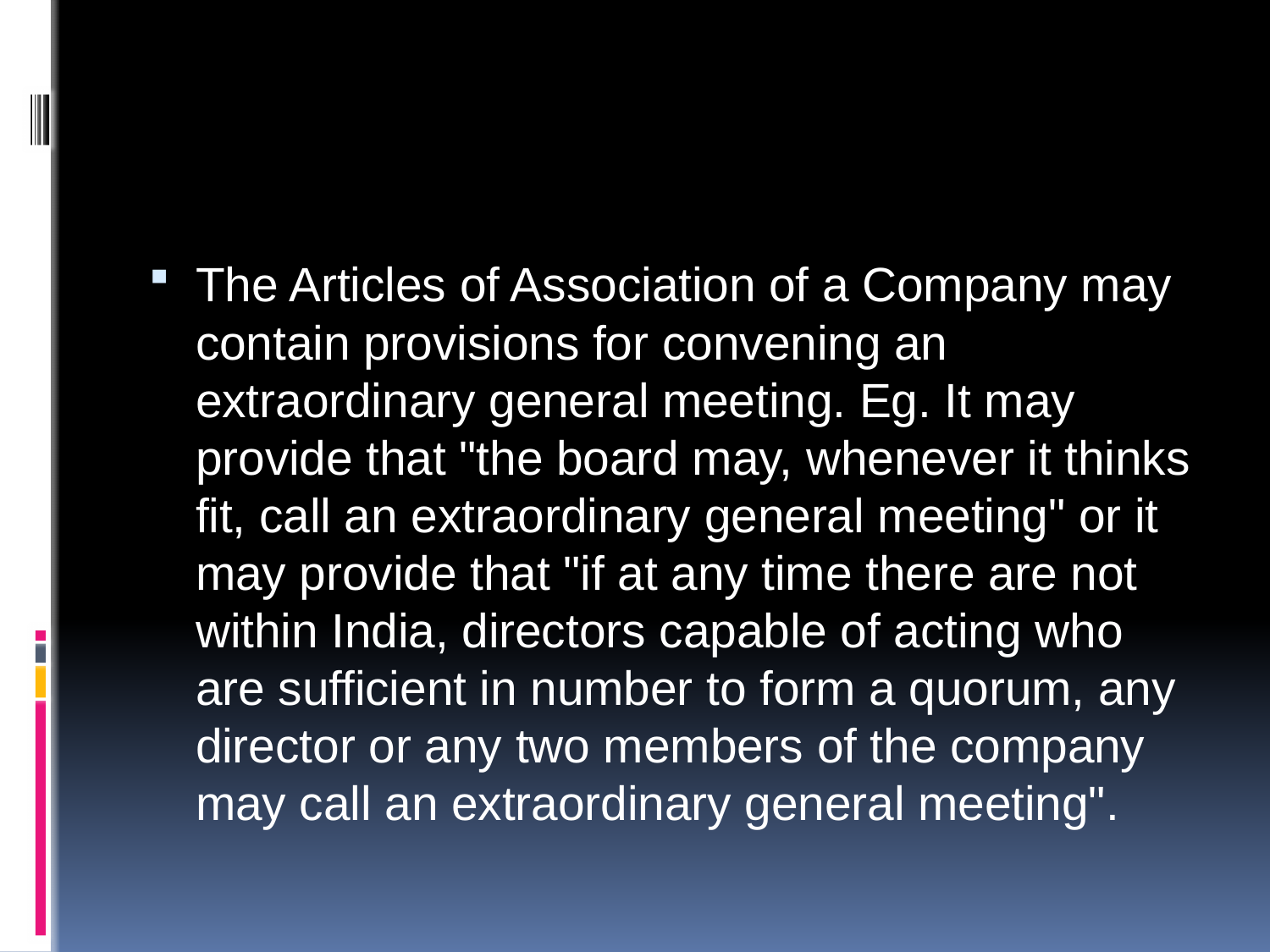

The Articles of Association of a Company may contain provisions for convening an extraordinary general meeting. Eg. It may provide that "the board may, whenever it thinks fit, call an extraordinary general meeting" or it may provide that "if at any time there are not within India, directors capable of acting who are sufficient in number to form a quorum, any director or any two members of the company may call an extraordinary general meeting".